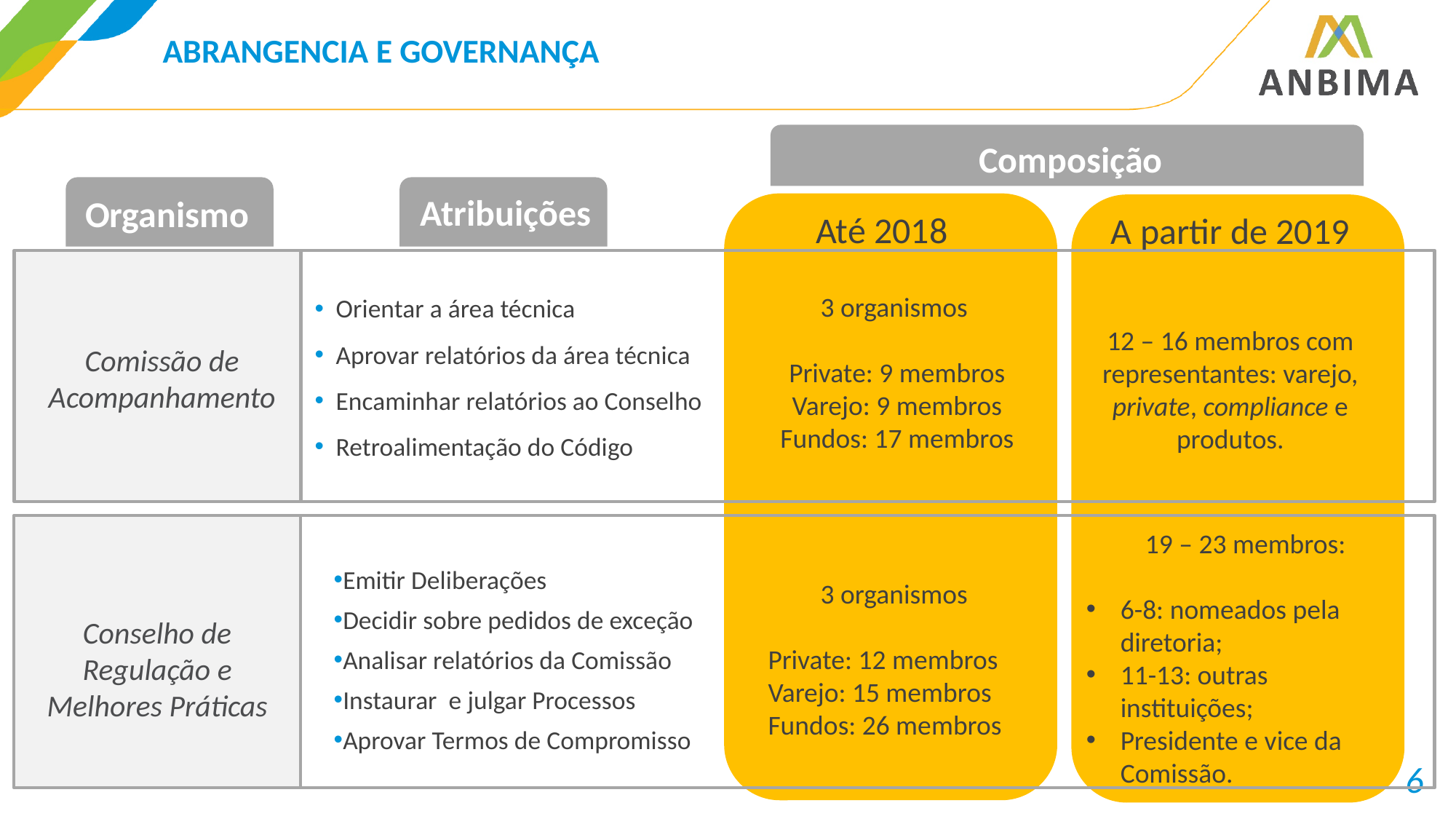

# ABRANGENCIA E GOVERNANÇA

Composição

Atribuições
Organismo

Até 2018
A partir de 2019

Comissão de Acompanhamento

Orientar a área técnica
Aprovar relatórios da área técnica
Encaminhar relatórios ao Conselho
Retroalimentação do Código

3 organismos

Private: 9 membros
Varejo: 9 membros
Fundos: 17 membros

12 – 16 membros com representantes: varejo, private, compliance e produtos.

Conselho de Regulação e Melhores Práticas

19 – 23 membros:

6-8: nomeados pela diretoria;
11-13: outras instituições;
Presidente e vice da Comissão.

Emitir Deliberações
Decidir sobre pedidos de exceção
Analisar relatórios da Comissão
Instaurar  e julgar Processos
Aprovar Termos de Compromisso
3 organismos

Private: 12 membros
Varejo: 15 membros
Fundos: 26 membros
6